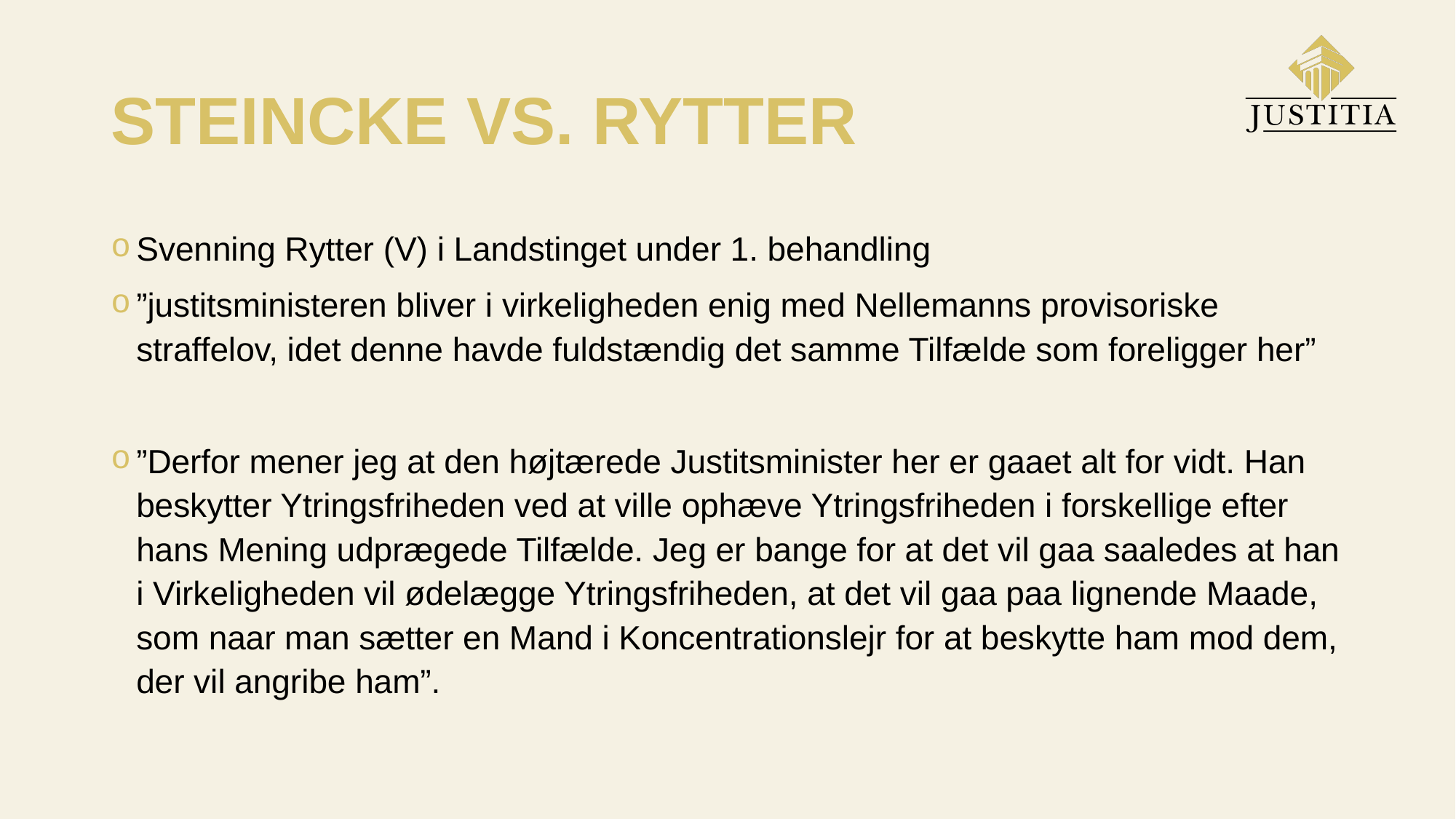

# STEINCKE VS. RYTTER
Svenning Rytter (V) i Landstinget under 1. behandling
”justitsministeren bliver i virkeligheden enig med Nellemanns provisoriske straffelov, idet denne havde fuldstændig det samme Tilfælde som foreligger her”

”Derfor mener jeg at den højtærede Justitsminister her er gaaet alt for vidt. Han beskytter Ytringsfriheden ved at ville ophæve Ytringsfriheden i forskellige efter hans Mening udprægede Tilfælde. Jeg er bange for at det vil gaa saaledes at han i Virkeligheden vil ødelægge Ytringsfriheden, at det vil gaa paa lignende Maade, som naar man sætter en Mand i Koncentrationslejr for at beskytte ham mod dem, der vil angribe ham”.